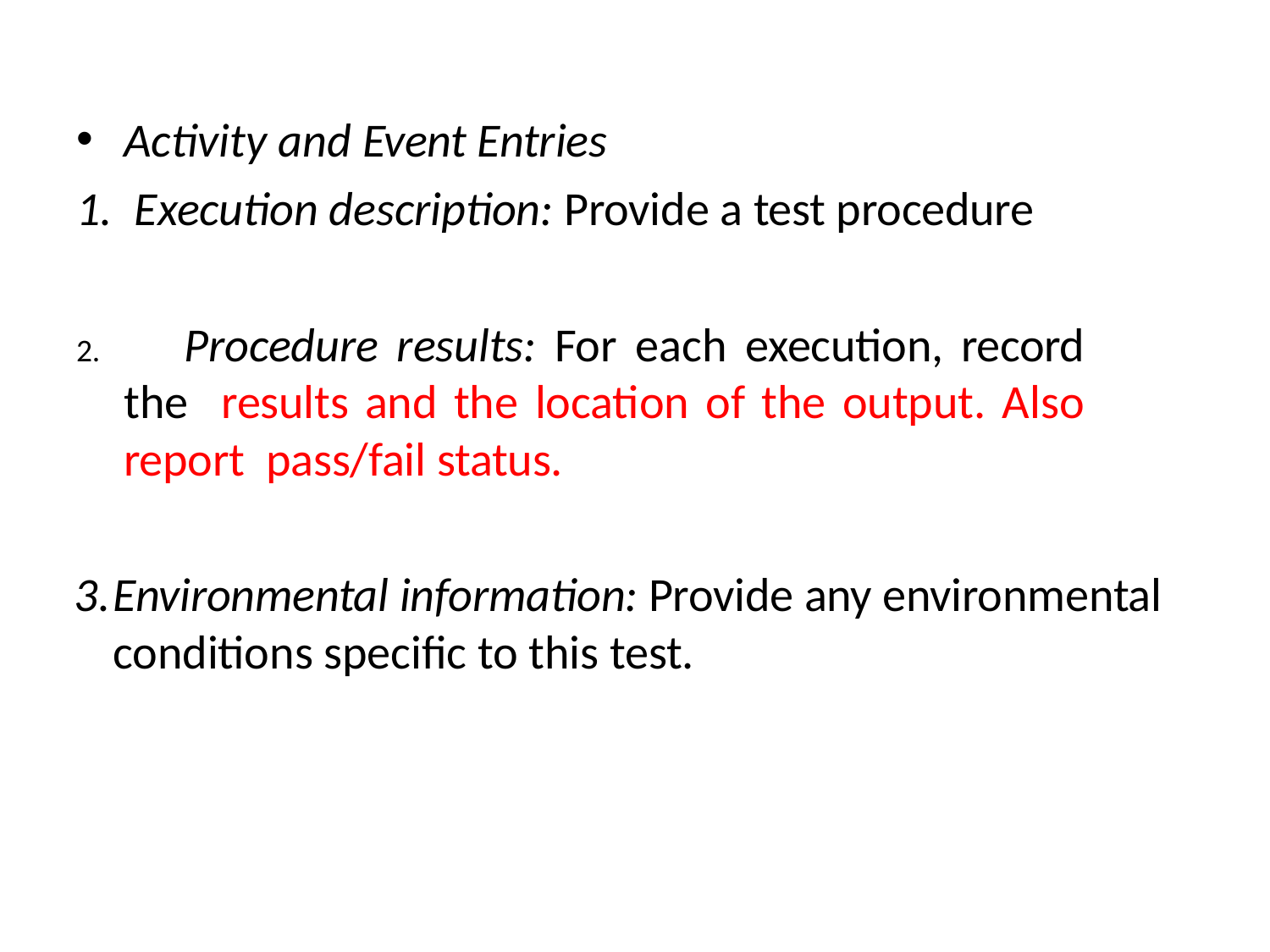

Activity and Event Entries
Execution description: Provide a test procedure

	Procedure results: For each execution, record the  results and the location of the output. Also report  pass/fail status.

Environmental information: Provide any environmental  conditions specific to this test.